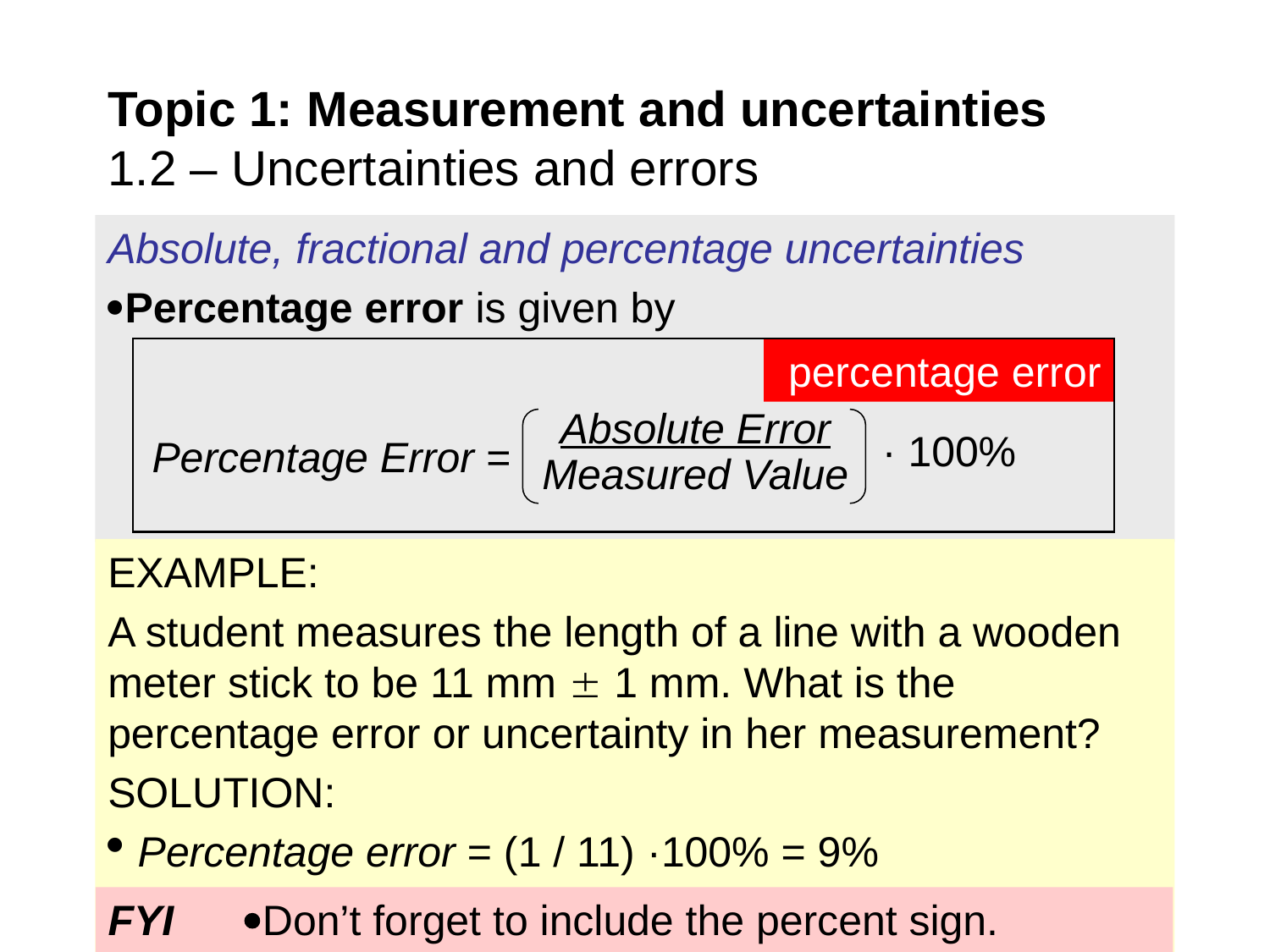

# Topic 1: Measurement and uncertainties 1.2 – Uncertainties and errors
Absolute, fractional and percentage uncertainties
•Percentage error is given by

 percentage error
Absolute Error
Measured Value

· 100%
Percentage Error =
EXAMPLE:
A student measures the length of a line with a wooden meter stick to be 11 mm ± 1 mm. What is the percentage error or uncertainty in her measurement?
SOLUTION:
Percentage error = (1 / 11) ·100% = 9%

FYI      •Don’t forget to include the percent sign.